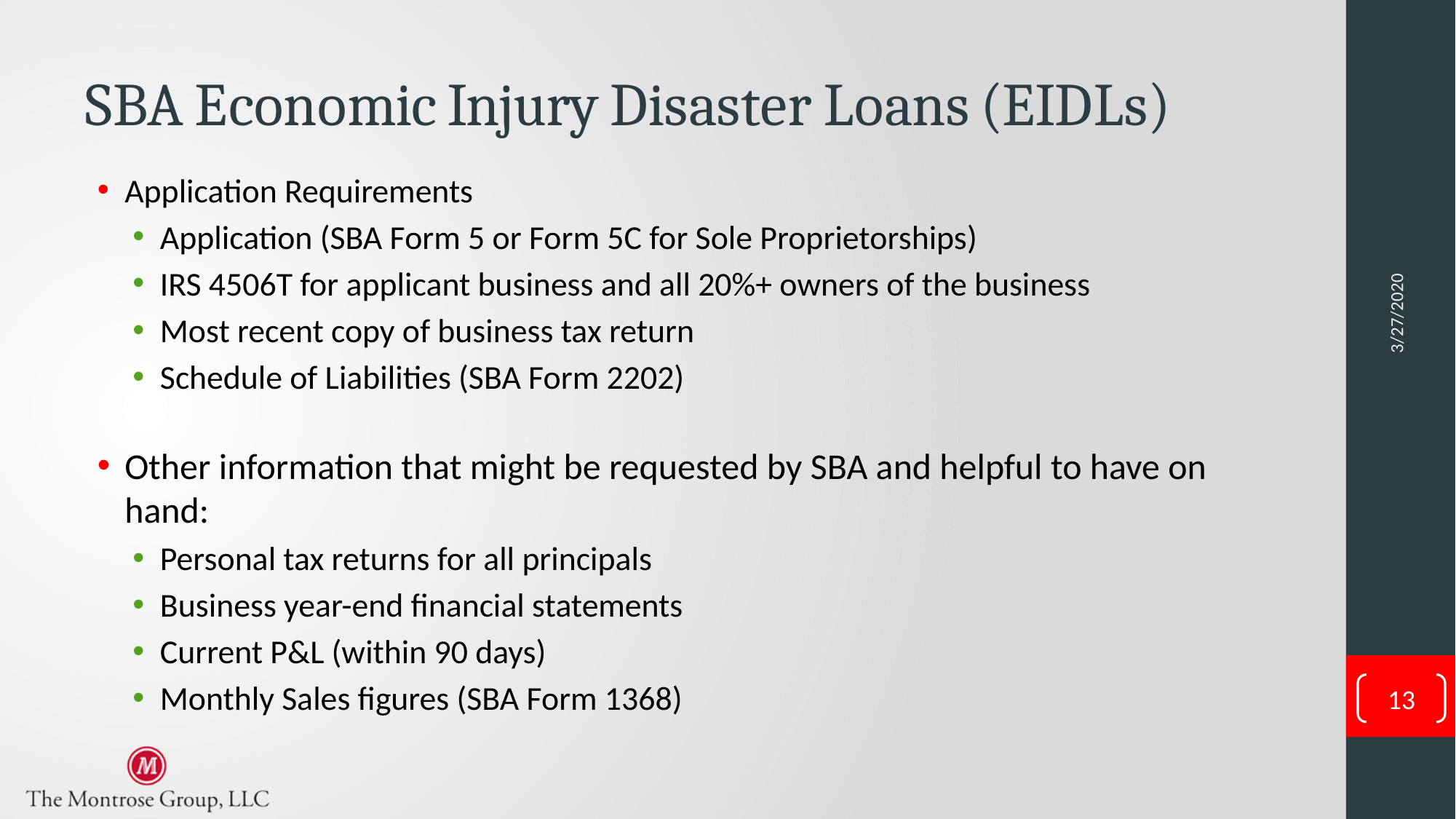

# SBA Economic Injury Disaster Loans (EIDLs)
Application Requirements
Application (SBA Form 5 or Form 5C for Sole Proprietorships)
IRS 4506T for applicant business and all 20%+ owners of the business
Most recent copy of business tax return
Schedule of Liabilities (SBA Form 2202)
Other information that might be requested by SBA and helpful to have on hand:
Personal tax returns for all principals
Business year-end financial statements
Current P&L (within 90 days)
Monthly Sales figures (SBA Form 1368)

3/27/2020
13